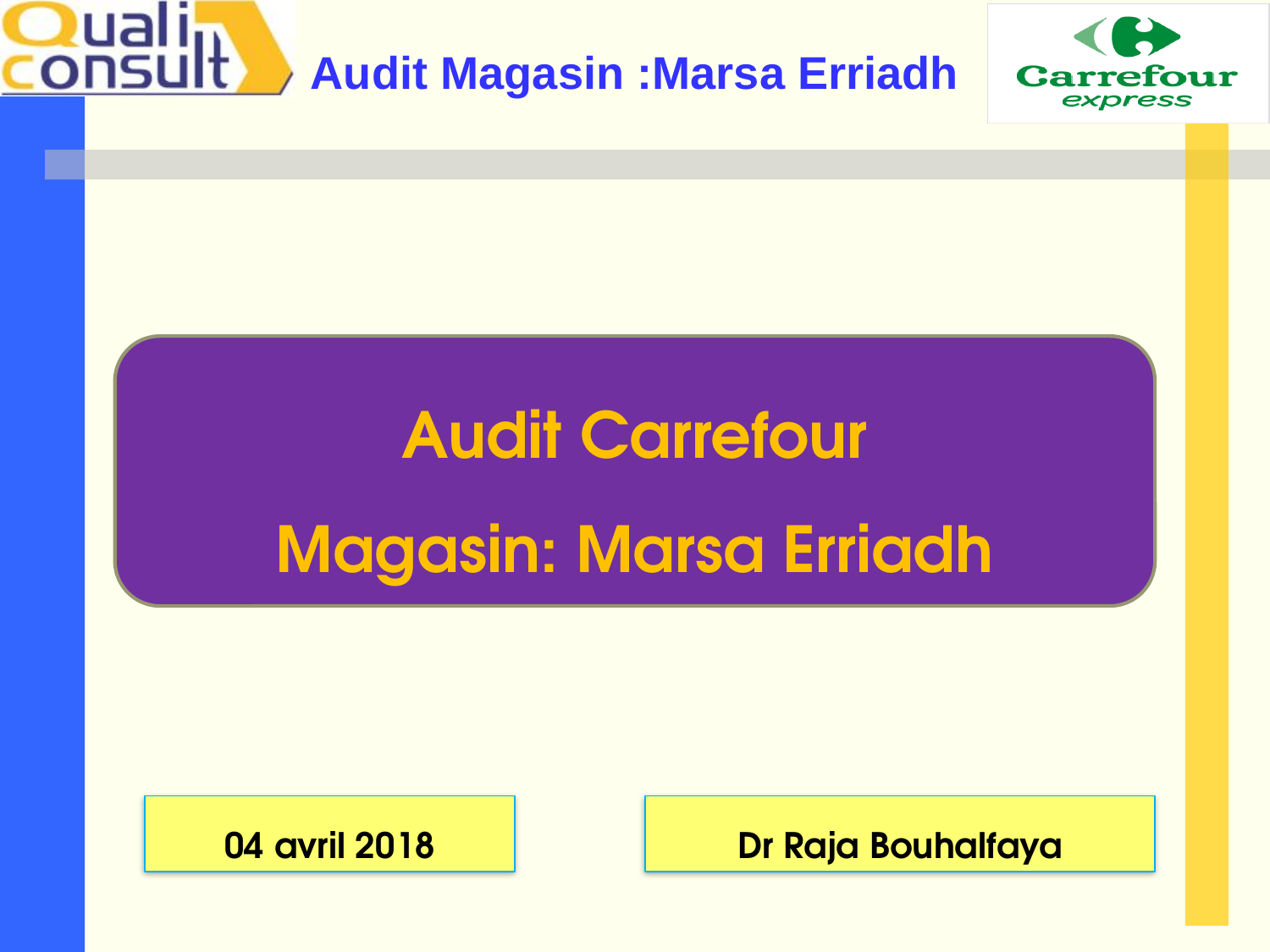

Audit Carrefour
Magasin: Marsa Erriadh
04 avril 2018
Dr Raja Bouhalfaya